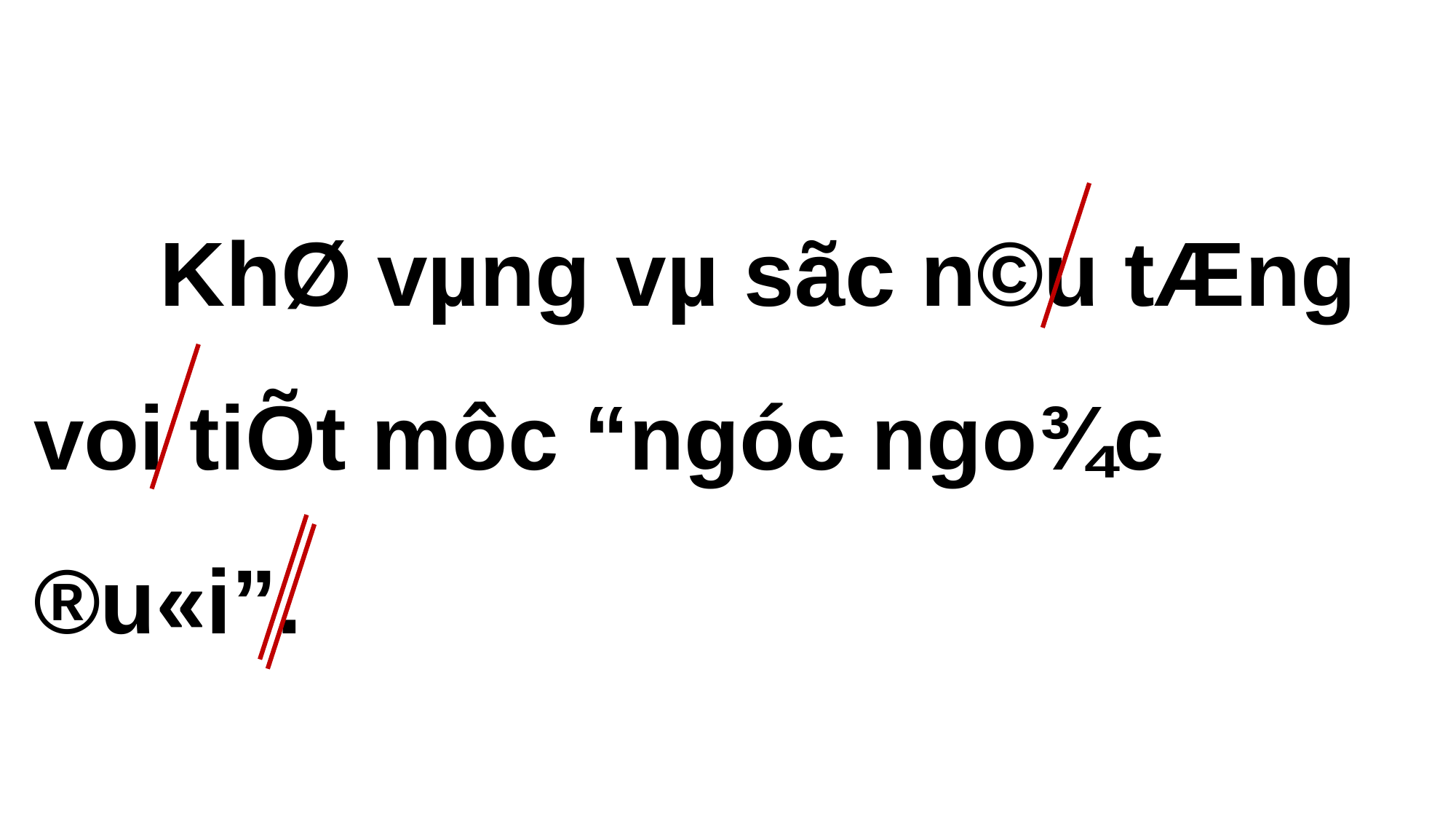

KhØ vµng vµ sãc n©u tÆng
voi tiÕt môc “ngóc ngo¾c ®u«i”.